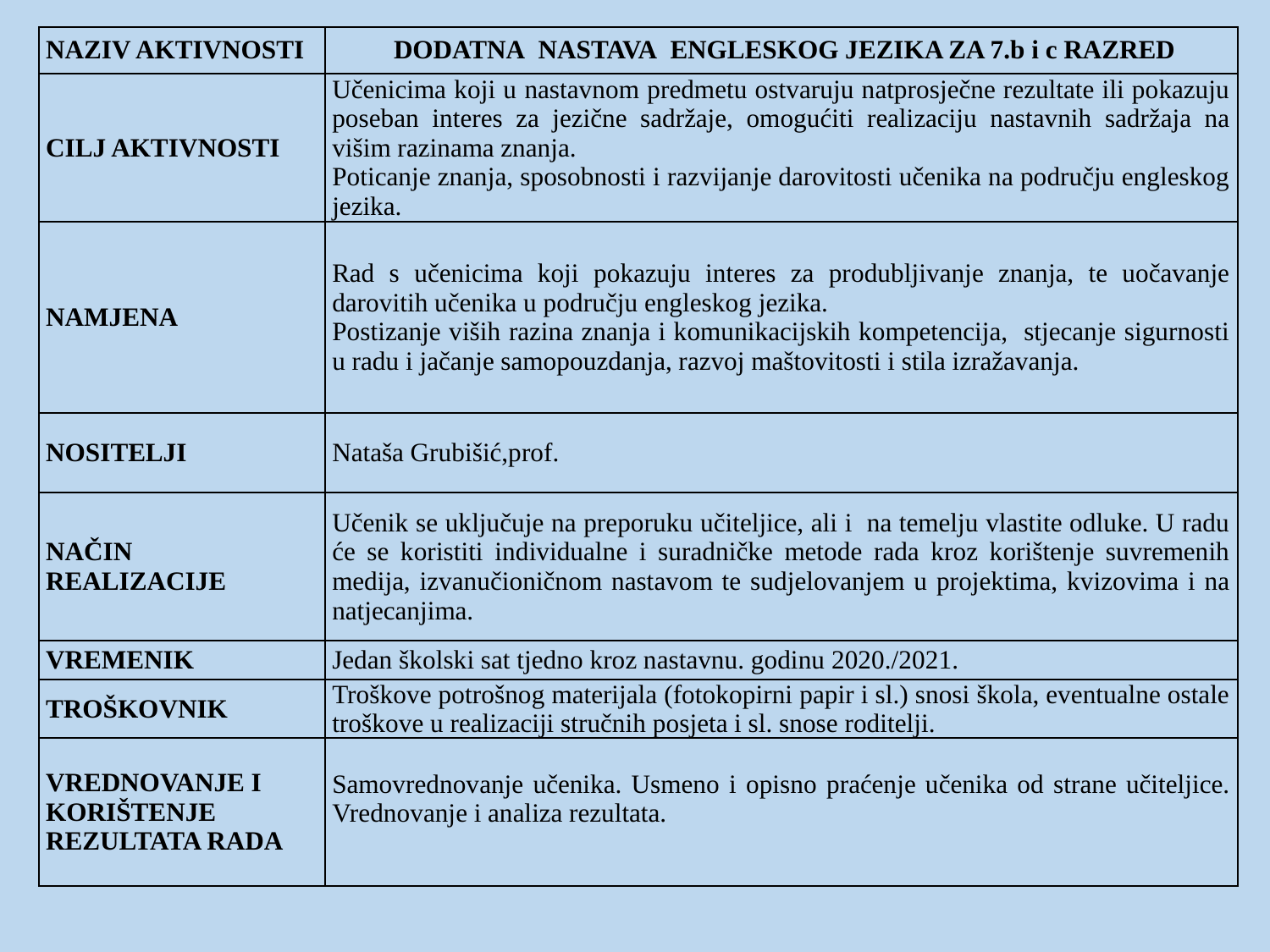

| NAZIV AKTIVNOSTI | DODATNA  NASTAVA  ENGLESKOG JEZIKA ZA 7.b i c RAZRED |
| --- | --- |
| CILJ AKTIVNOSTI | Učenicima koji u nastavnom predmetu ostvaruju natprosječne rezultate ili pokazuju poseban interes za jezične sadržaje, omogućiti realizaciju nastavnih sadržaja na višim razinama znanja. Poticanje znanja, sposobnosti i razvijanje darovitosti učenika na području engleskog jezika. |
| NAMJENA | Rad s učenicima koji pokazuju interes za produbljivanje znanja, te uočavanje darovitih učenika u području engleskog jezika.  Postizanje viših razina znanja i komunikacijskih kompetencija, stjecanje sigurnosti u radu i jačanje samopouzdanja, razvoj maštovitosti i stila izražavanja. |
| NOSITELJI | Nataša Grubišić,prof. |
| NAČIN REALIZACIJE | Učenik se uključuje na preporuku učiteljice, ali i na temelju vlastite odluke. U radu će se koristiti individualne i suradničke metode rada kroz korištenje suvremenih medija, izvanučioničnom nastavom te sudjelovanjem u projektima, kvizovima i na natjecanjima. |
| VREMENIK | Jedan školski sat tjedno kroz nastavnu. godinu 2020./2021. |
| TROŠKOVNIK | Troškove potrošnog materijala (fotokopirni papir i sl.) snosi škola, eventualne ostale troškove u realizaciji stručnih posjeta i sl. snose roditelji. |
| VREDNOVANJE I KORIŠTENJE REZULTATA RADA | Samovrednovanje učenika. Usmeno i opisno praćenje učenika od strane učiteljice. Vrednovanje i analiza rezultata. |